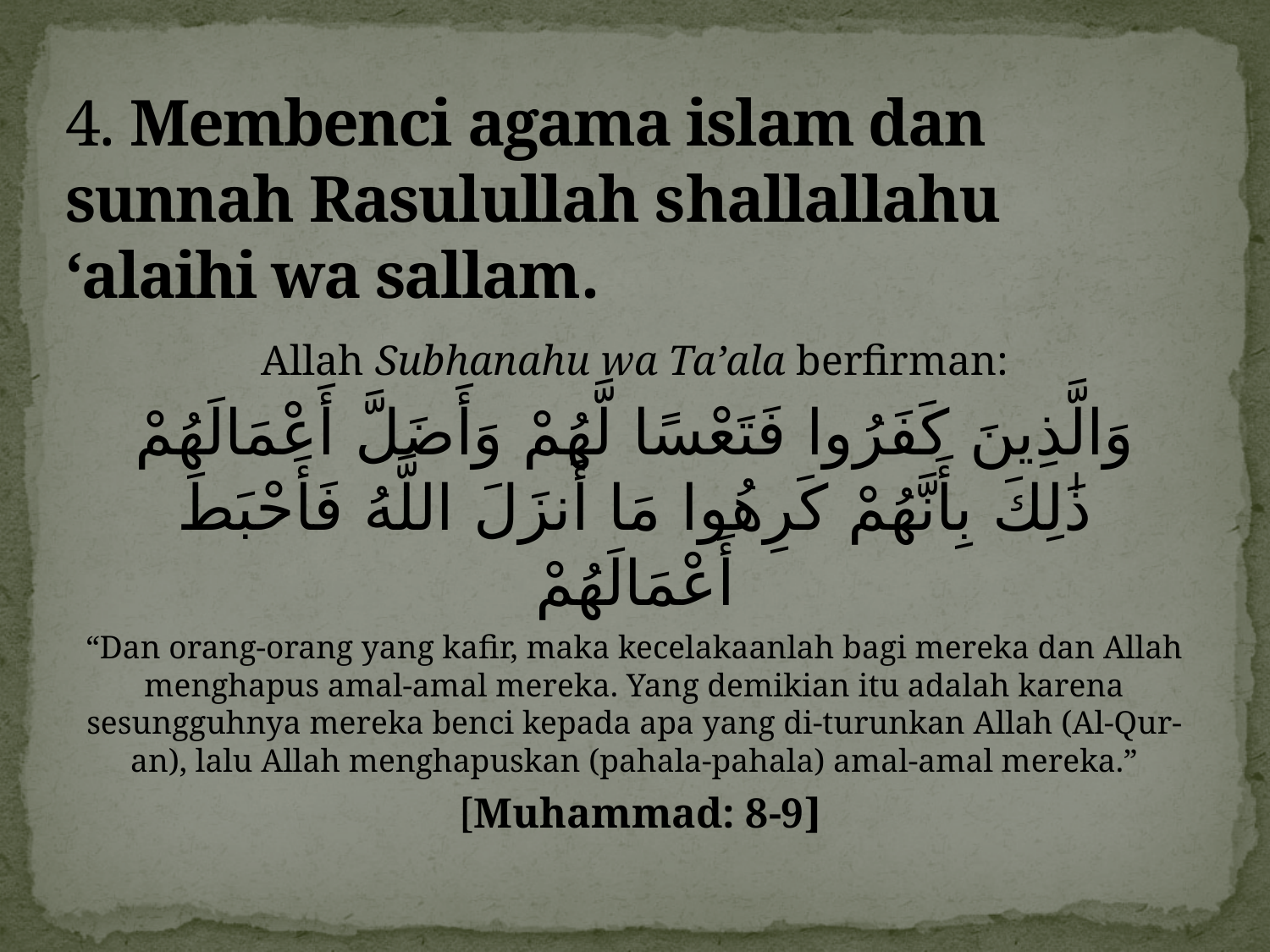

# 4. Membenci agama islam dan sunnah Rasulullah shallallahu ‘alaihi wa sallam.
Allah Subhanahu wa Ta’ala berfirman:
وَالَّذِينَ كَفَرُوا فَتَعْسًا لَّهُمْ وَأَضَلَّ أَعْمَالَهُمْ ذَٰلِكَ بِأَنَّهُمْ كَرِهُوا مَا أَنزَلَ اللَّهُ فَأَحْبَطَ أَعْمَالَهُمْ
“Dan orang-orang yang kafir, maka kecelakaanlah bagi mereka dan Allah menghapus amal-amal mereka. Yang demikian itu adalah karena sesungguhnya mereka benci kepada apa yang di-turunkan Allah (Al-Qur-an), lalu Allah menghapuskan (pahala-pahala) amal-amal mereka.”
 [Muhammad: 8-9]